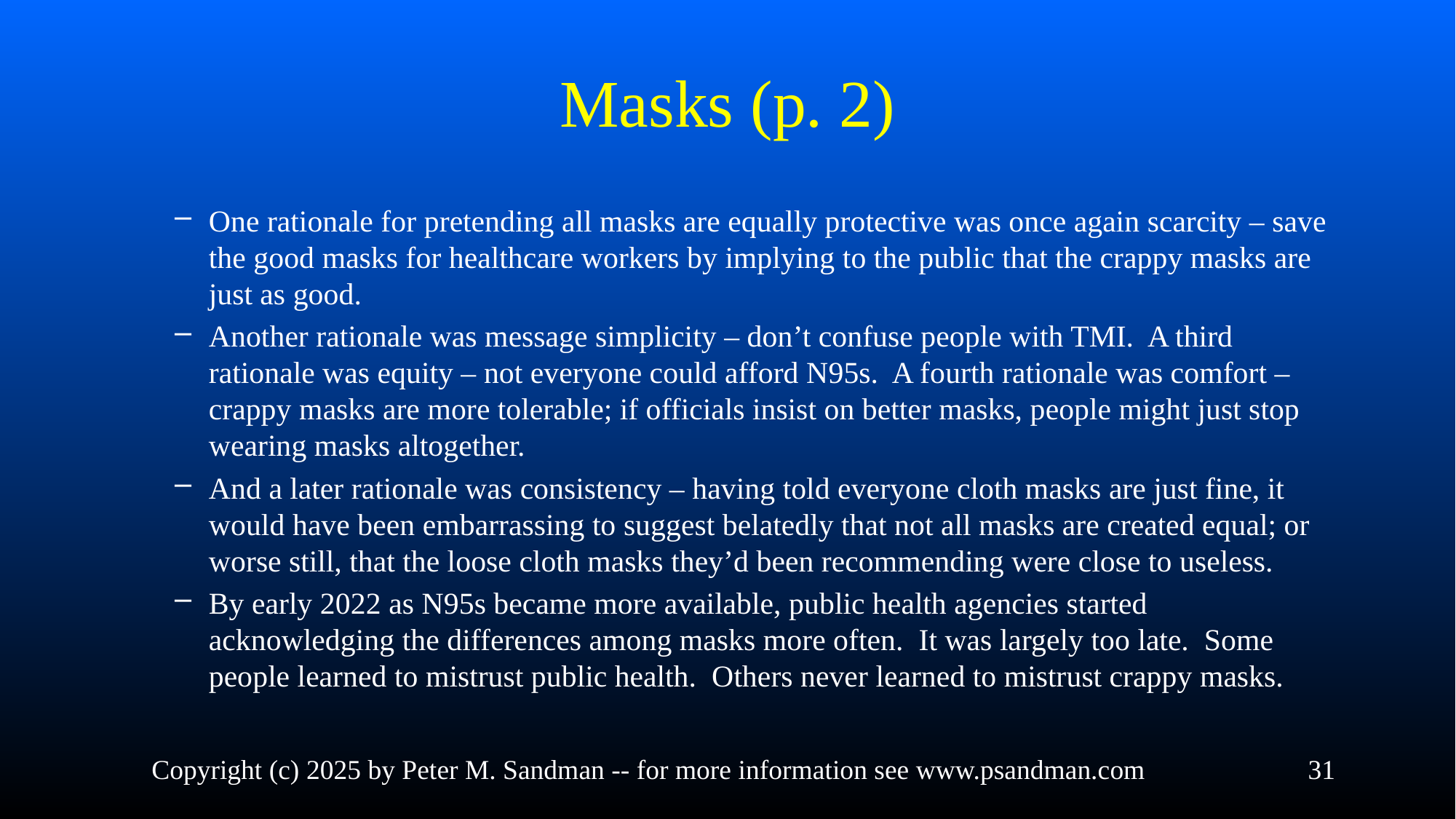

# Masks (p. 2)
One rationale for pretending all masks are equally protective was once again scarcity – save the good masks for healthcare workers by implying to the public that the crappy masks are just as good.
Another rationale was message simplicity – don’t confuse people with TMI.  A third rationale was equity – not everyone could afford N95s.  A fourth rationale was comfort – crappy masks are more tolerable; if officials insist on better masks, people might just stop wearing masks altogether.
And a later rationale was consistency – having told everyone cloth masks are just fine, it would have been embarrassing to suggest belatedly that not all masks are created equal; or worse still, that the loose cloth masks they’d been recommending were close to useless.
By early 2022 as N95s became more available, public health agencies started acknowledging the differences among masks more often.  It was largely too late.  Some people learned to mistrust public health.  Others never learned to mistrust crappy masks.
Copyright (c) 2025 by Peter M. Sandman -- for more information see www.psandman.com
31